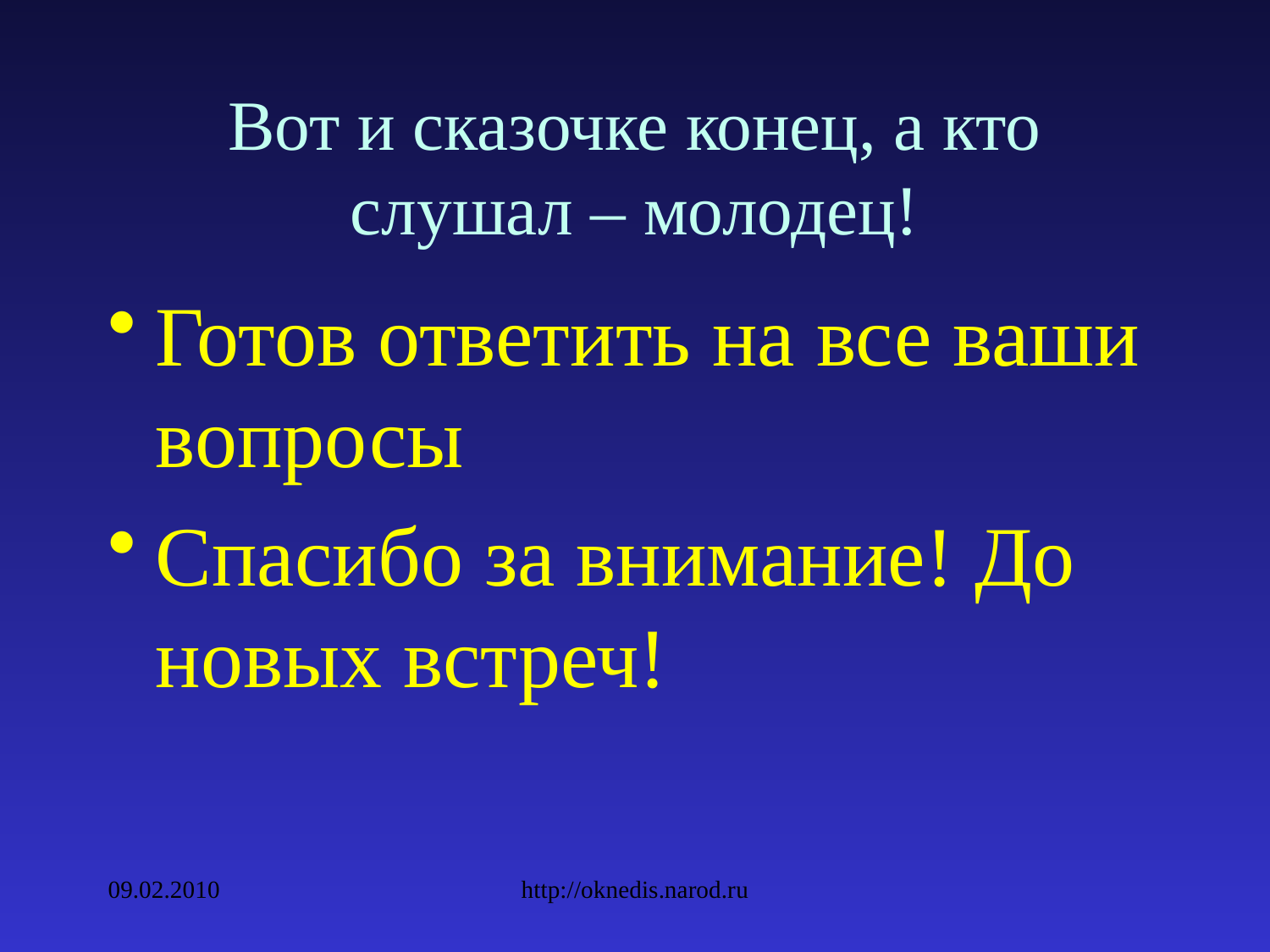

# Вот и сказочке конец, а кто слушал – молодец!
Готов ответить на все ваши вопросы
Спасибо за внимание! До новых встреч!
09.02.2010
http://oknedis.narod.ru